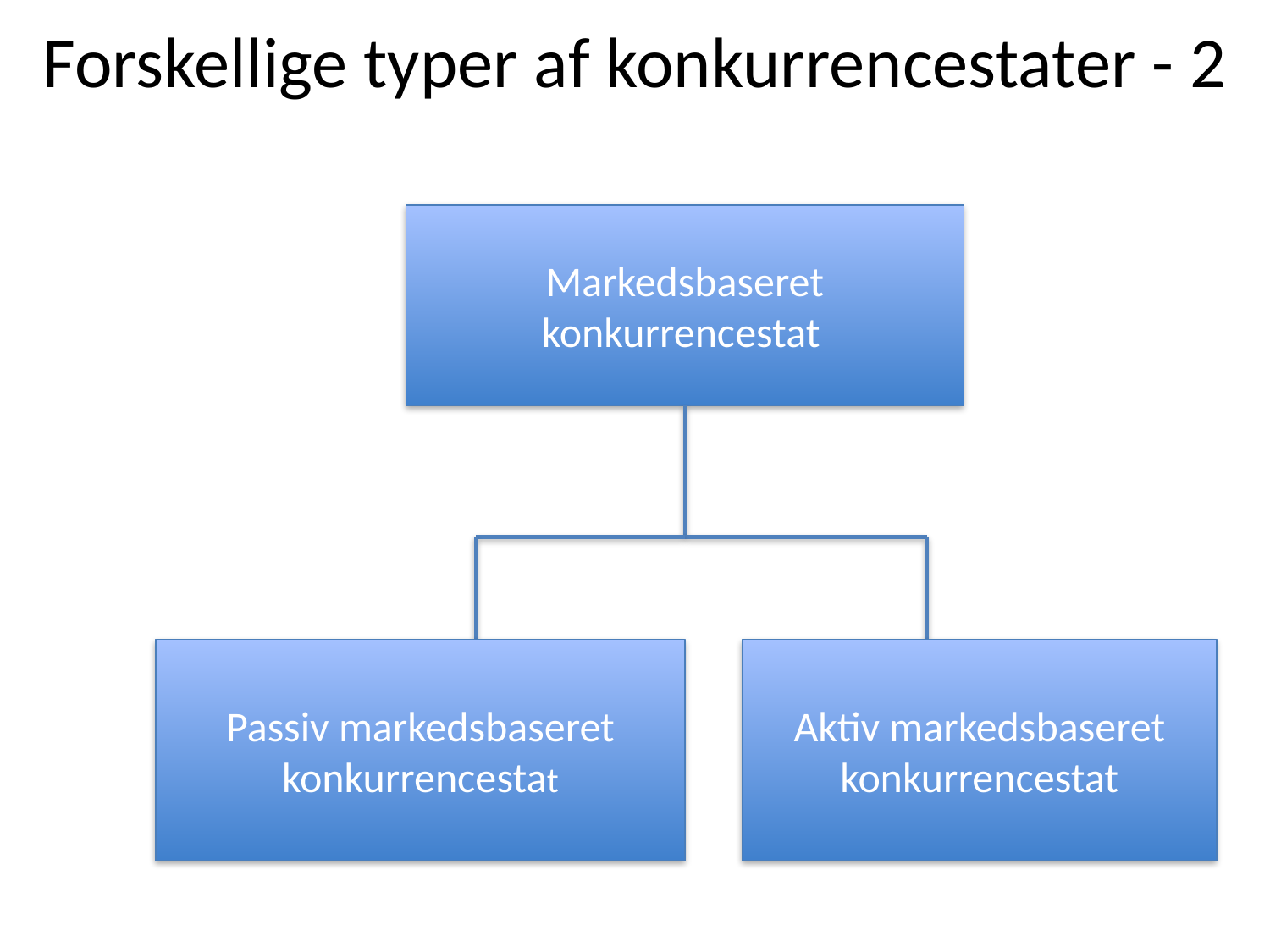

Forskellige typer af konkurrencestater - 2
Markedsbaseret konkurrencestat
Passiv markedsbaseret konkurrencestat
Aktiv markedsbaseret konkurrencestat